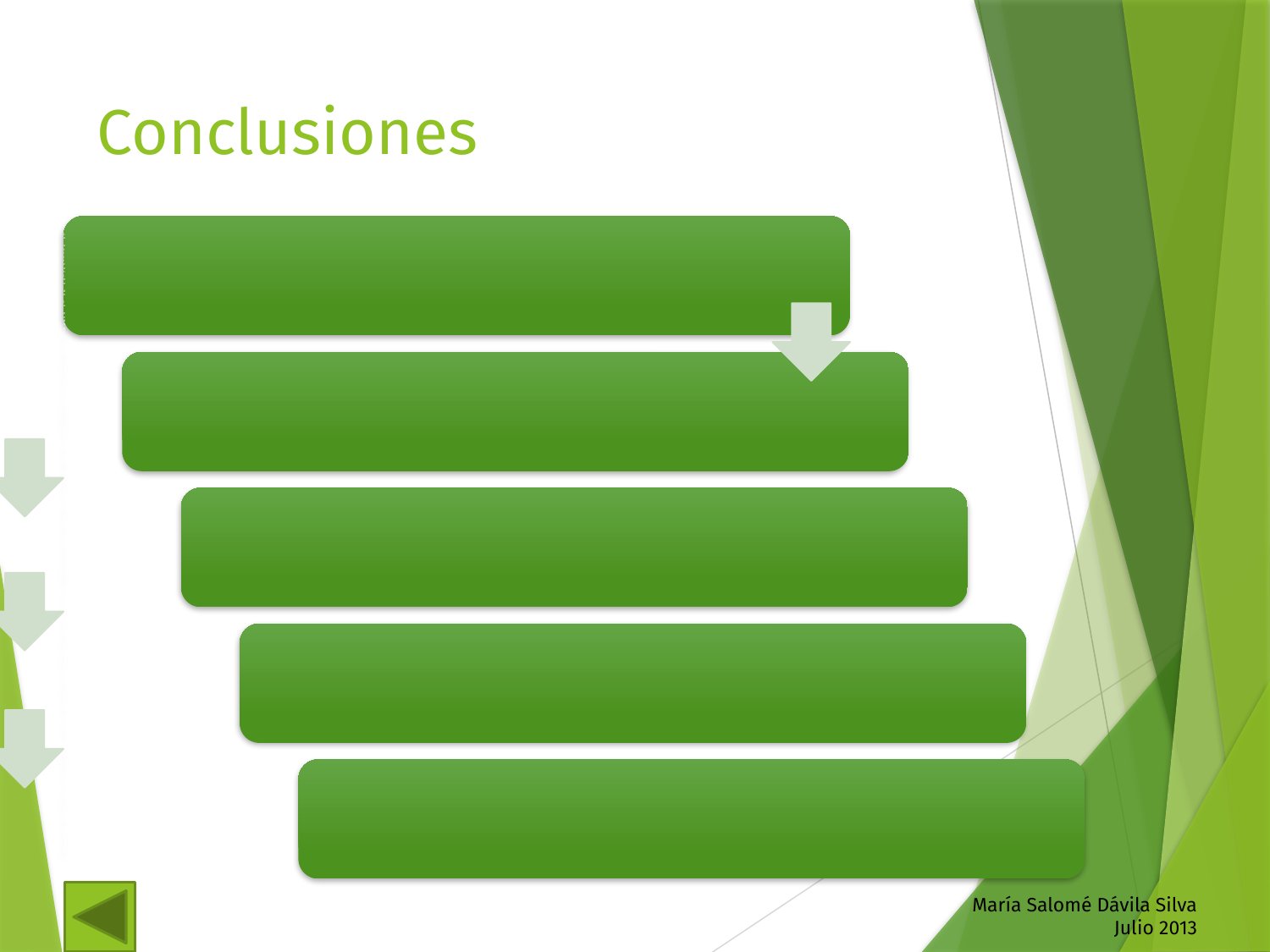

# Conclusiones
La utilización de la pedagogía educativa es fundamental, ya que incluir recursos y actividades sin una correcta planificación del curso, llevará al fracaso del proceso.

María Salomé Dávila Silva
Julio 2013